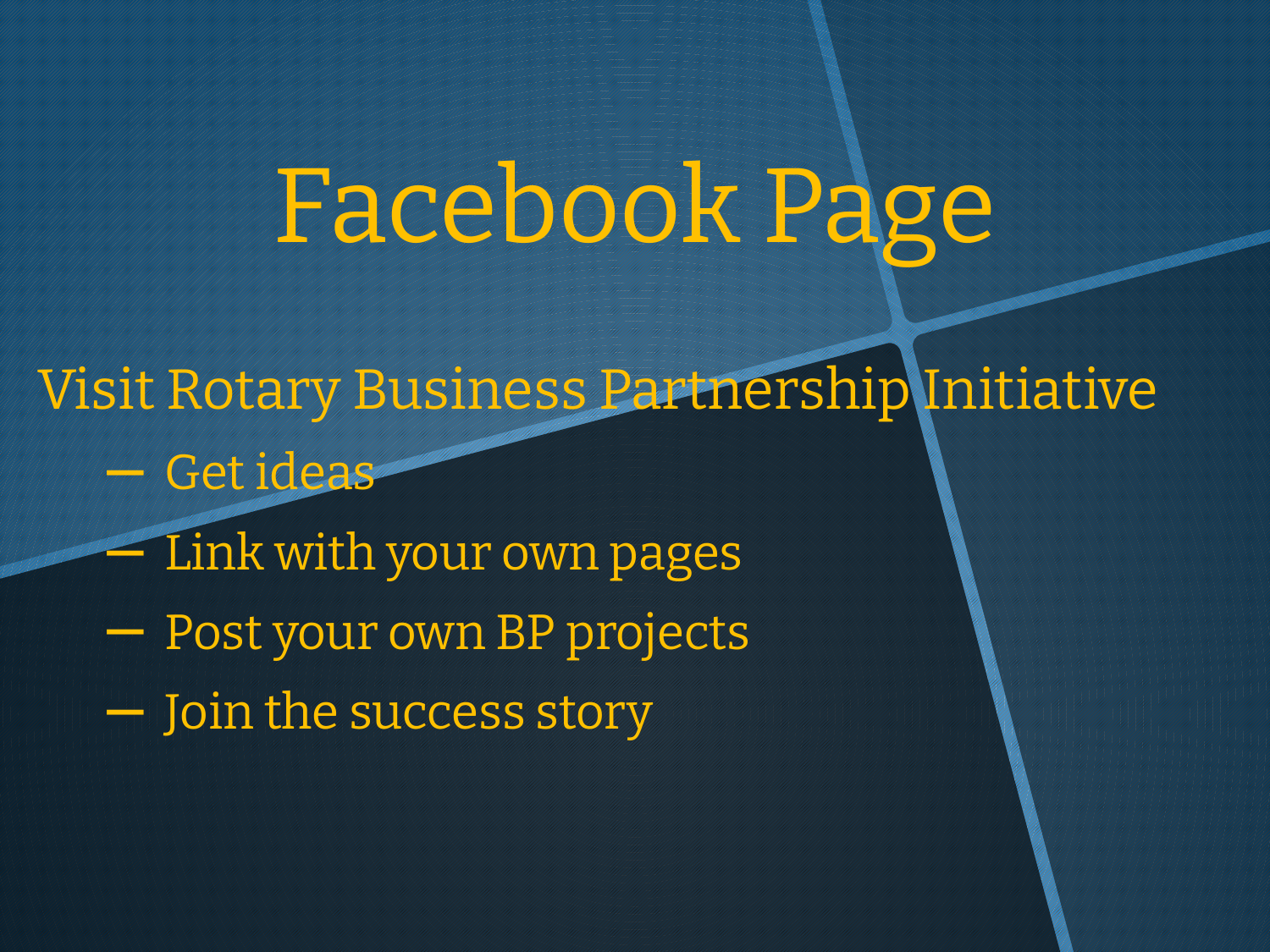

# Facebook Page
Visit Rotary Business Partnership Initiative
Get ideas
Link with your own pages
Post your own BP projects
Join the success story